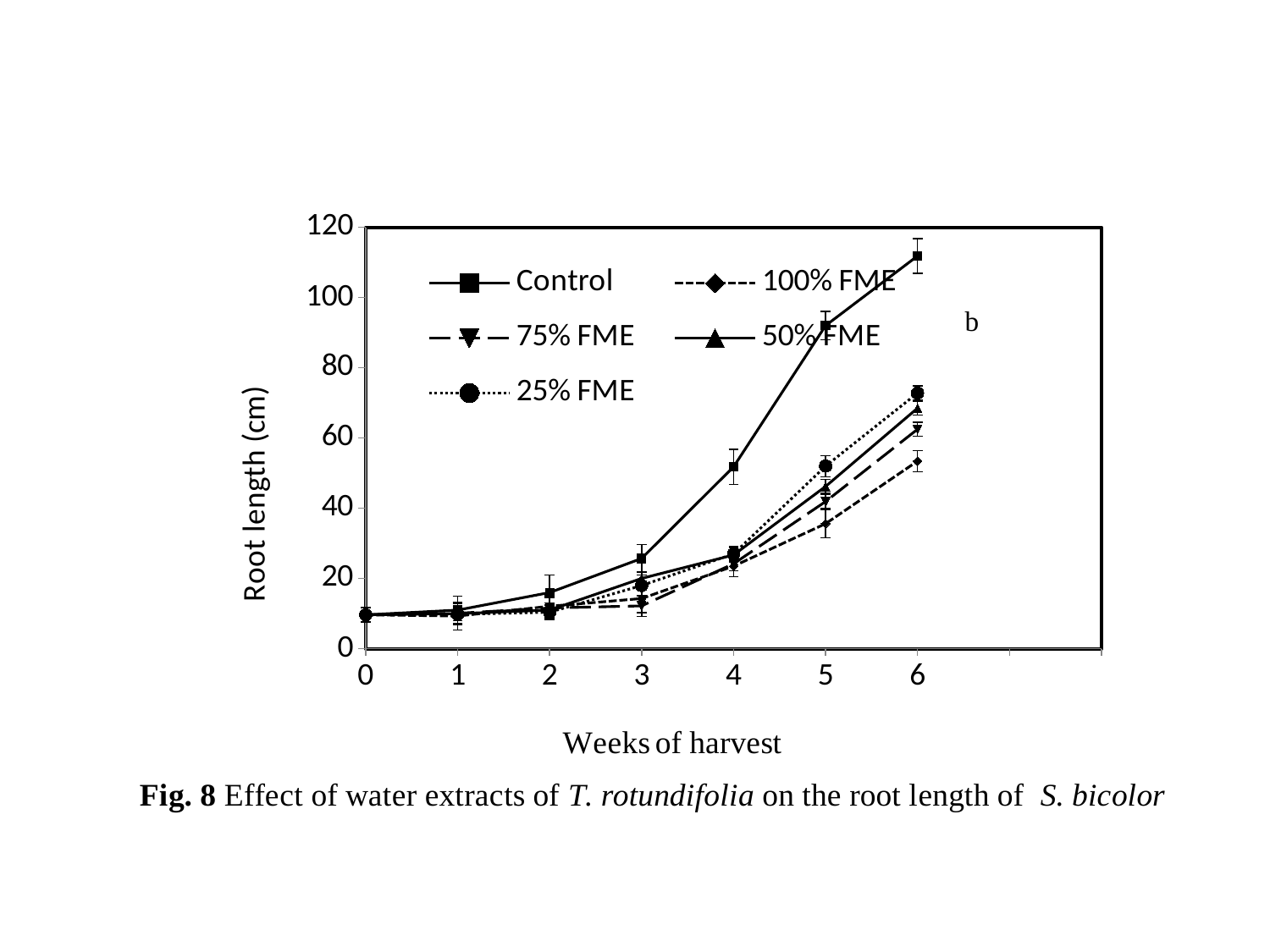

#

### Chart

| Category |  |  |  |  |  |  |
|---|---|---|---|---|---|---|
| 0 | 9.65 | 9.65 | 9.65 | 9.65 | 9.65 | None |
| 1 | 11.0 | 9.3 | 10.1 | 10.0 | 9.8 | None |
| 2 | 16.0 | 12.1 | 11.6 | 11.0 | 10.4 | None |
| 3 | 25.7 | 14.3 | 12.2 | 20.0 | 18.0 | None |
| 4 | 51.8 | 23.5 | 24.2 | 26.7 | 27.0 | None |
| 5 | 92.0 | 35.6 | 41.9 | 46.2 | 52.0 | None |
| 6 | 111.82 | 53.42 | 62.5 | 68.5 | 72.8 | None |